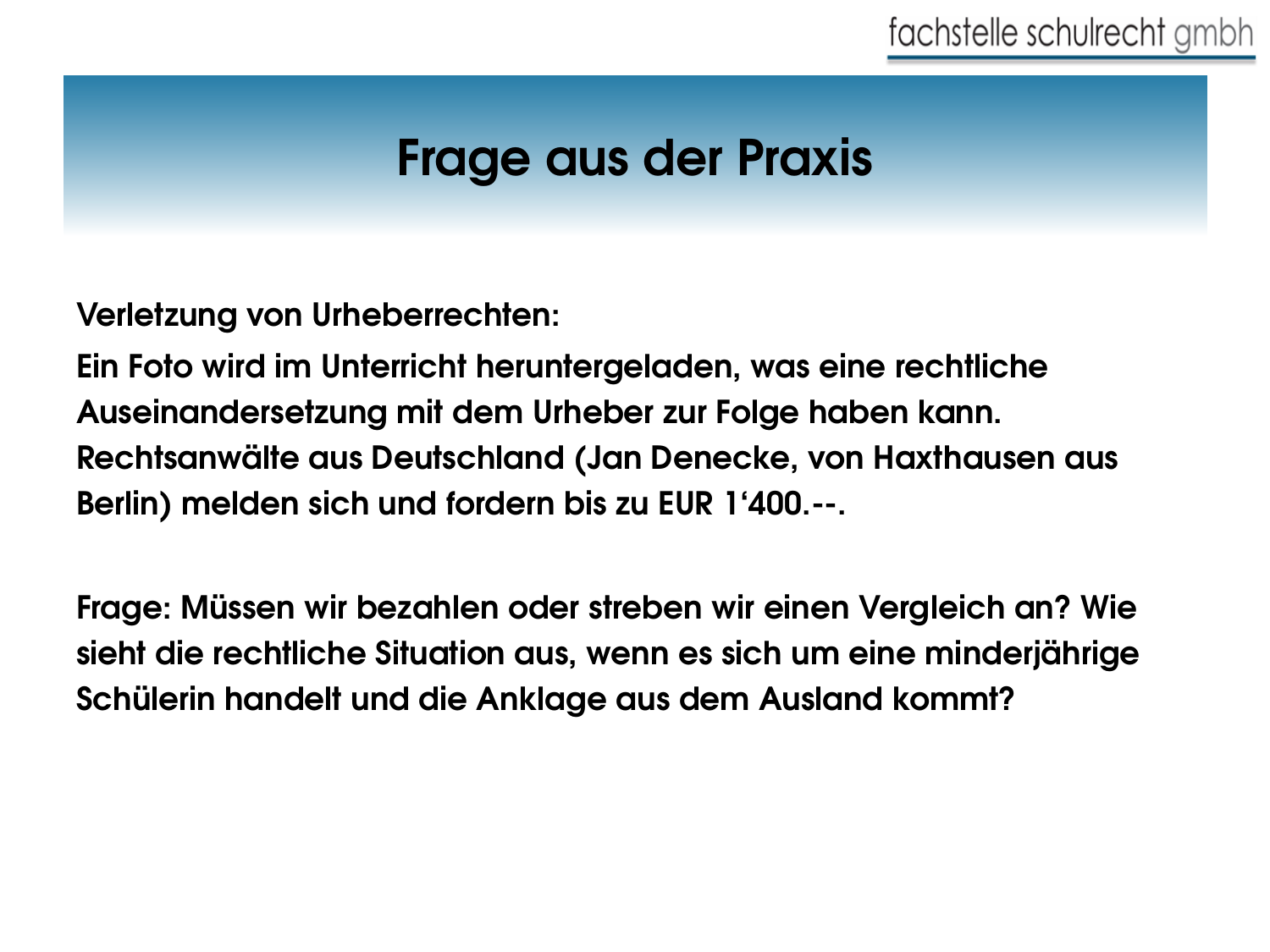

# Frage aus der Praxis

Verletzung von Urheberrechten:
Ein Foto wird im Unterricht heruntergeladen, was eine rechtliche Auseinandersetzung mit dem Urheber zur Folge haben kann. Rechtsanwälte aus Deutschland (Jan Denecke, von Haxthausen aus Berlin) melden sich und fordern bis zu EUR 1‘400.--.

Frage: Müssen wir bezahlen oder streben wir einen Vergleich an? Wie sieht die rechtliche Situation aus, wenn es sich um eine minderjährige Schülerin handelt und die Anklage aus dem Ausland kommt?